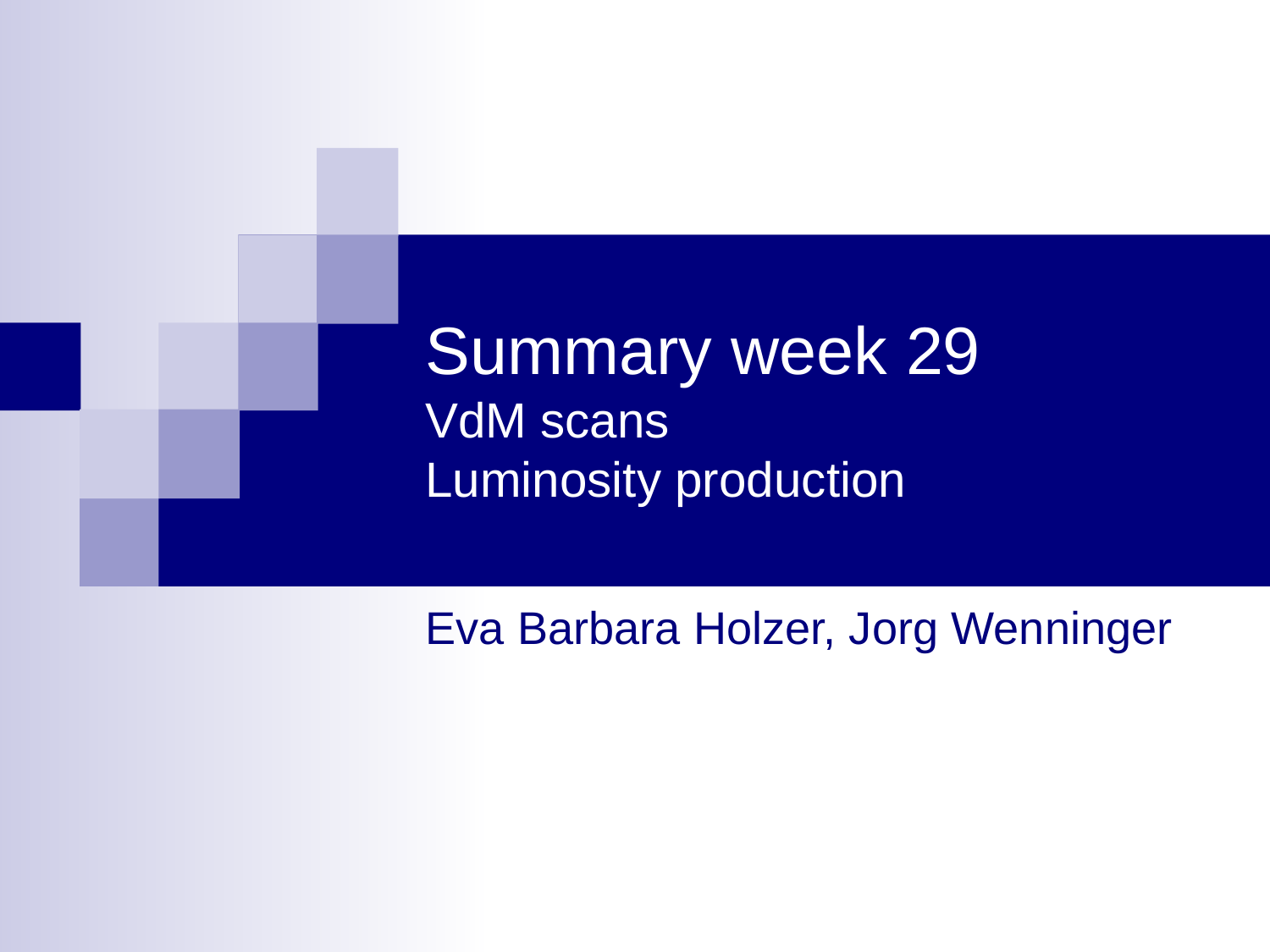

# Summary week 29 VdM scans Luminosity production
Eva Barbara Holzer, Jorg Wenninger